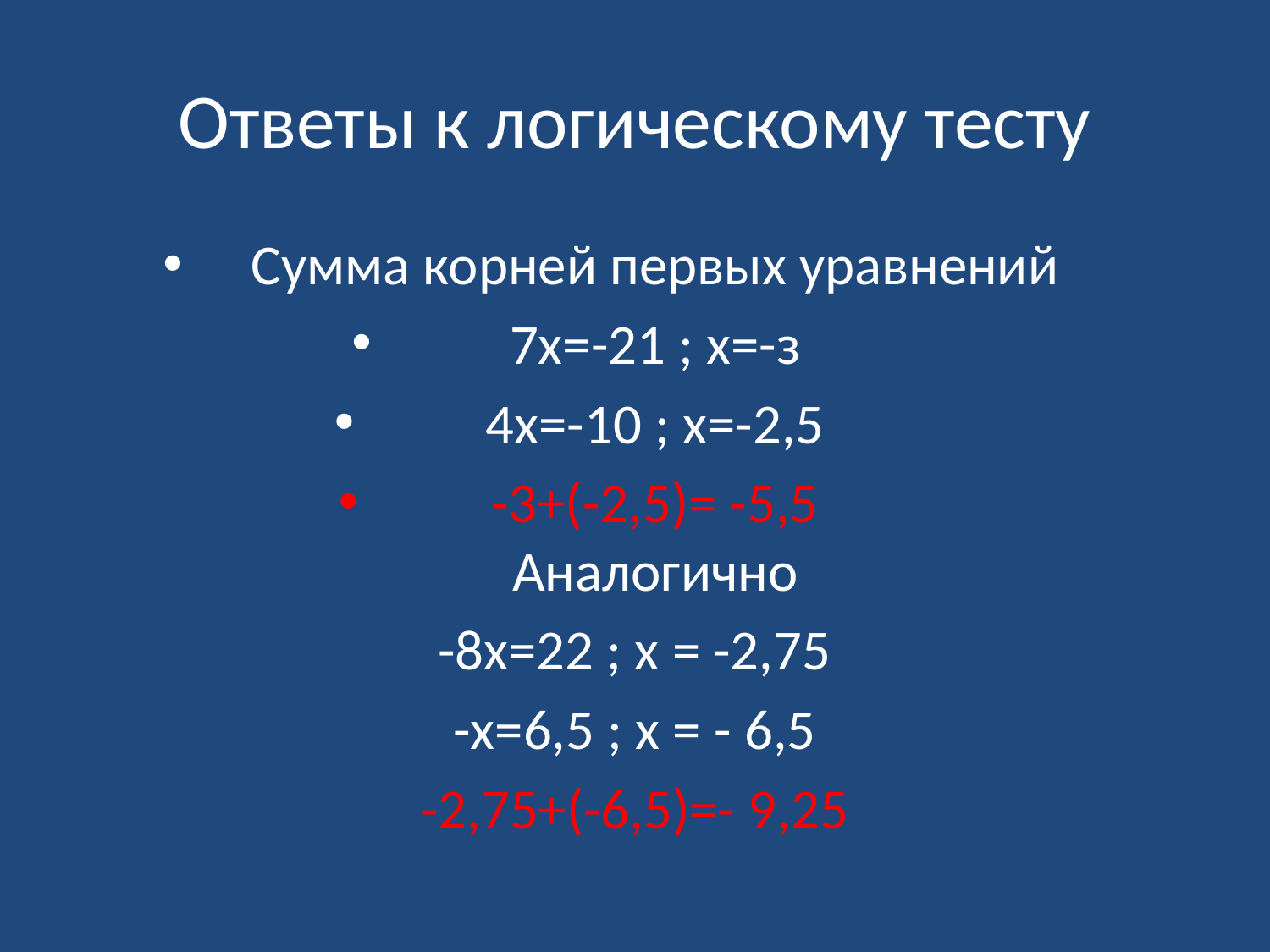

# Ответы к логическому тесту
Сумма корней первых уравнений
7х=-21 ; х=-з
4х=-10 ; х=-2,5
-3+(-2,5)= -5,5
Аналогично
-8х=22 ; х = -2,75
-х=6,5 ; х = - 6,5
-2,75+(-6,5)=- 9,25